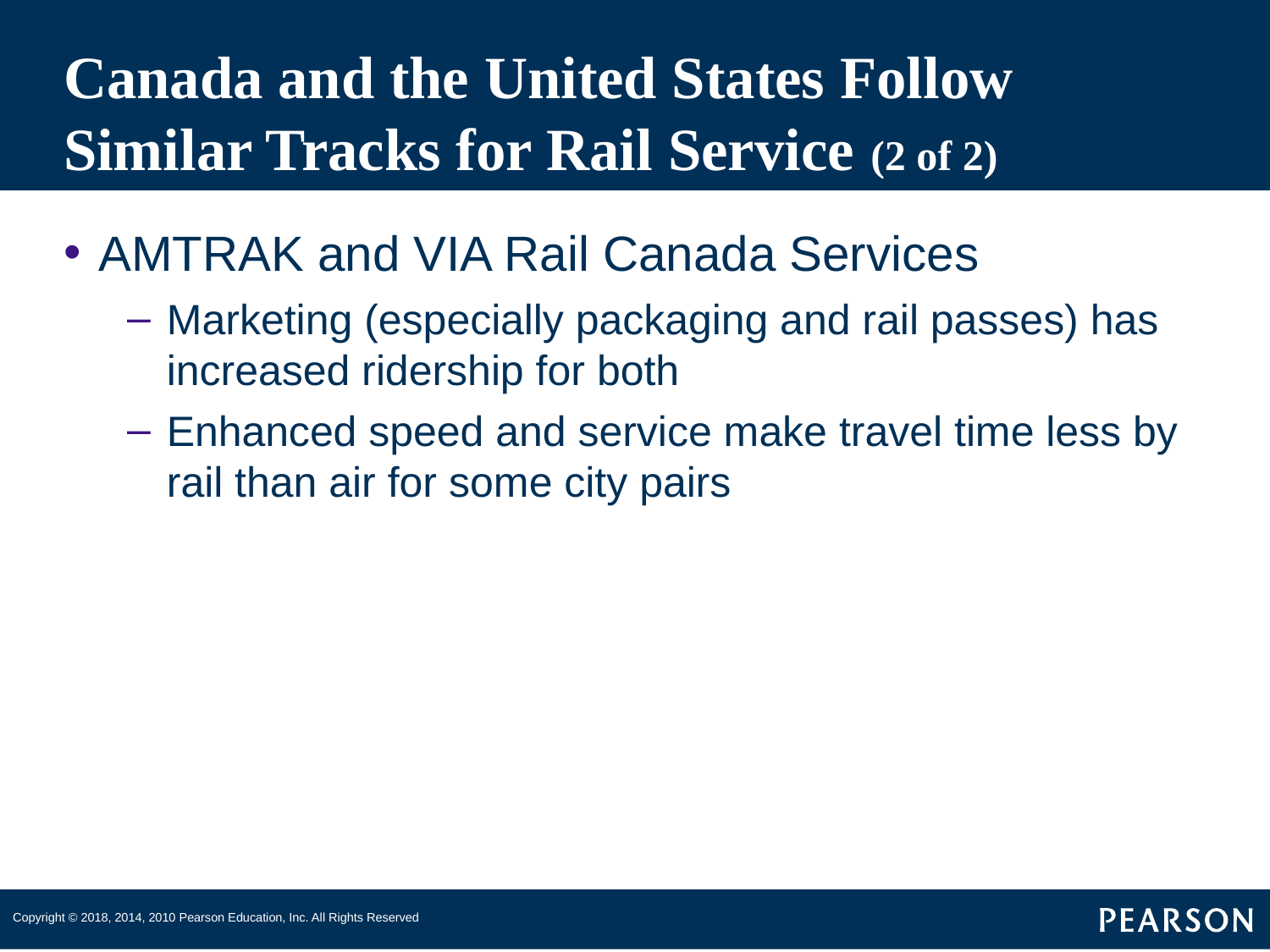

# Canada and the United States Follow Similar Tracks for Rail Service (2 of 2)
AMTRAK and VIA Rail Canada Services
Marketing (especially packaging and rail passes) has increased ridership for both
Enhanced speed and service make travel time less by rail than air for some city pairs